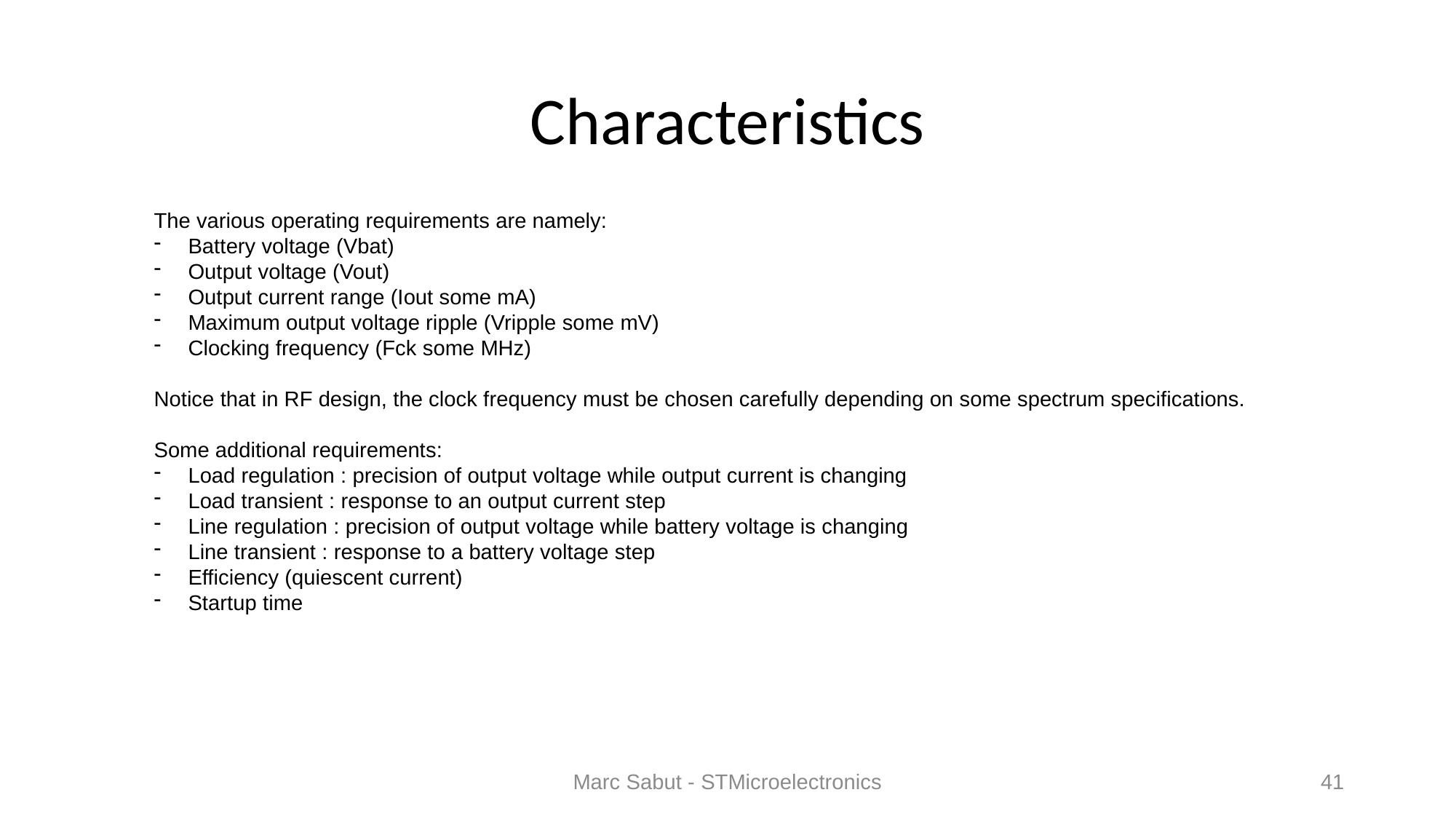

# Characteristics
The various operating requirements are namely:
Battery voltage (Vbat)
Output voltage (Vout)
Output current range (Iout some mA)
Maximum output voltage ripple (Vripple some mV)
Clocking frequency (Fck some MHz)

Notice that in RF design, the clock frequency must be chosen carefully depending on some spectrum specifications.

Some additional requirements:
Load regulation : precision of output voltage while output current is changing
Load transient : response to an output current step
Line regulation : precision of output voltage while battery voltage is changing
Line transient : response to a battery voltage step
Efficiency (quiescent current)
Startup time

Marc Sabut - STMicroelectronics
41